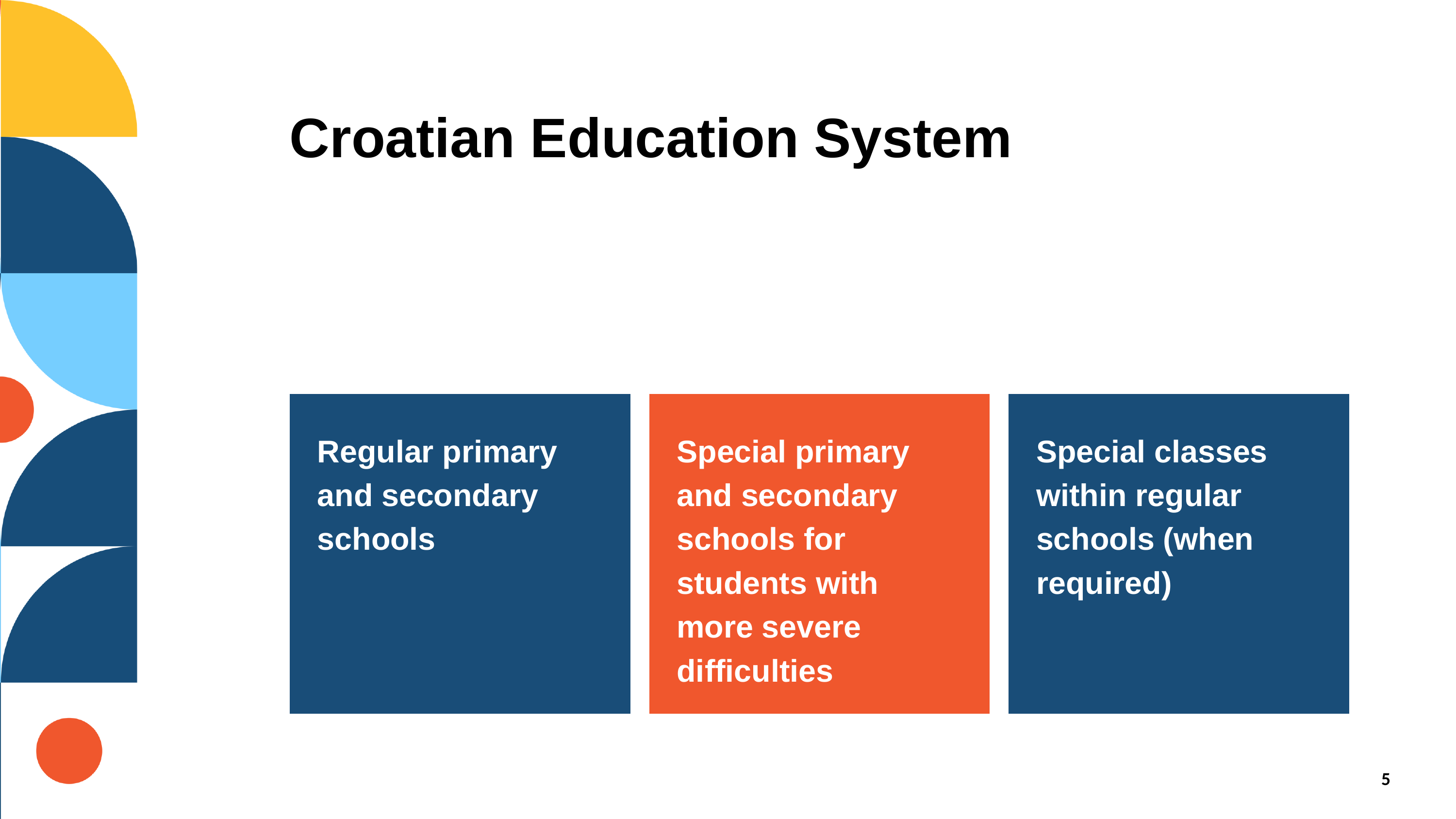

Croatian Education System

Regular primary and secondary schools
Special primary and secondary schools for students with more severe difficulties
Special classes within regular schools (when required)
5